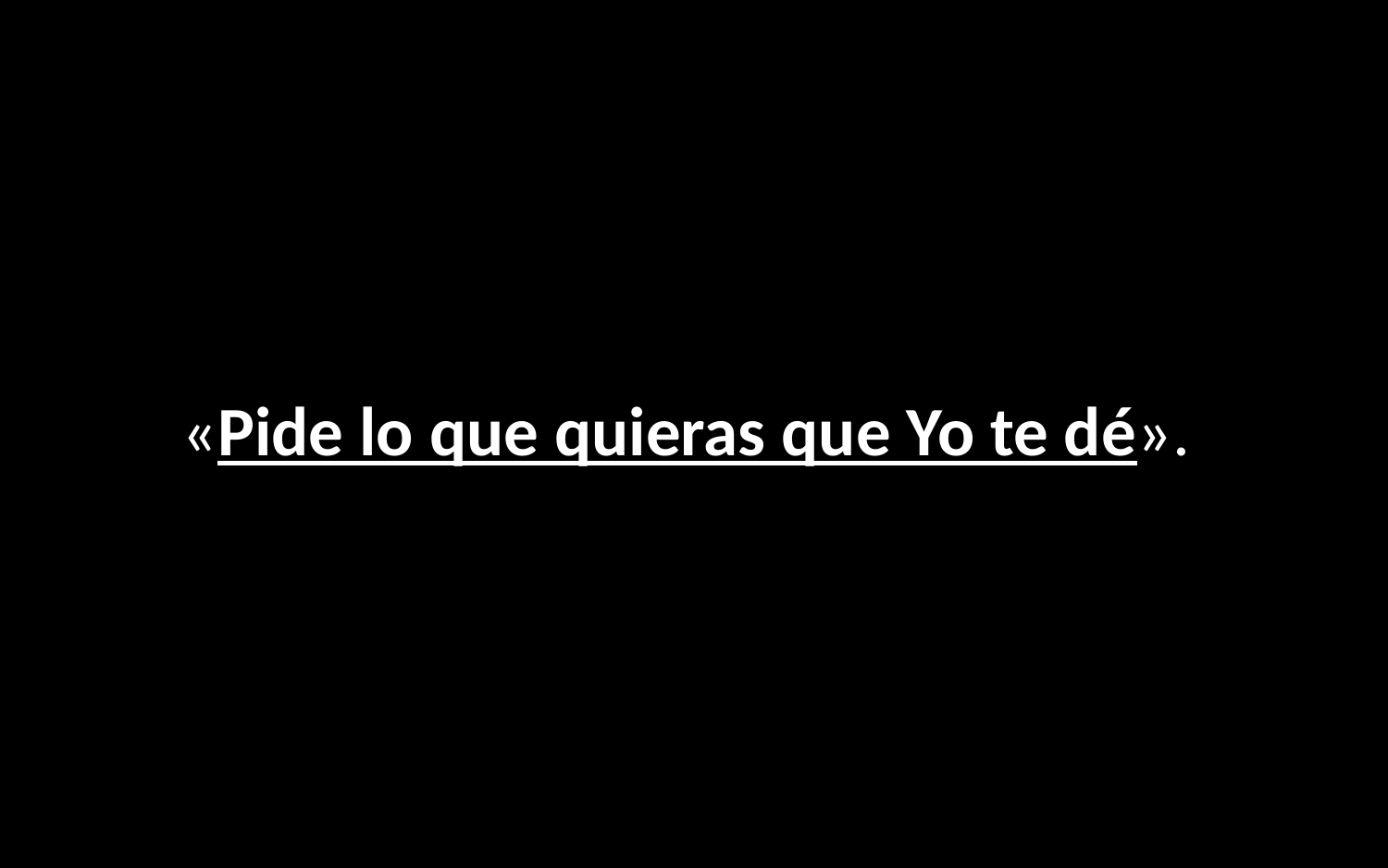

«Pide lo que quieras que Yo te dé».